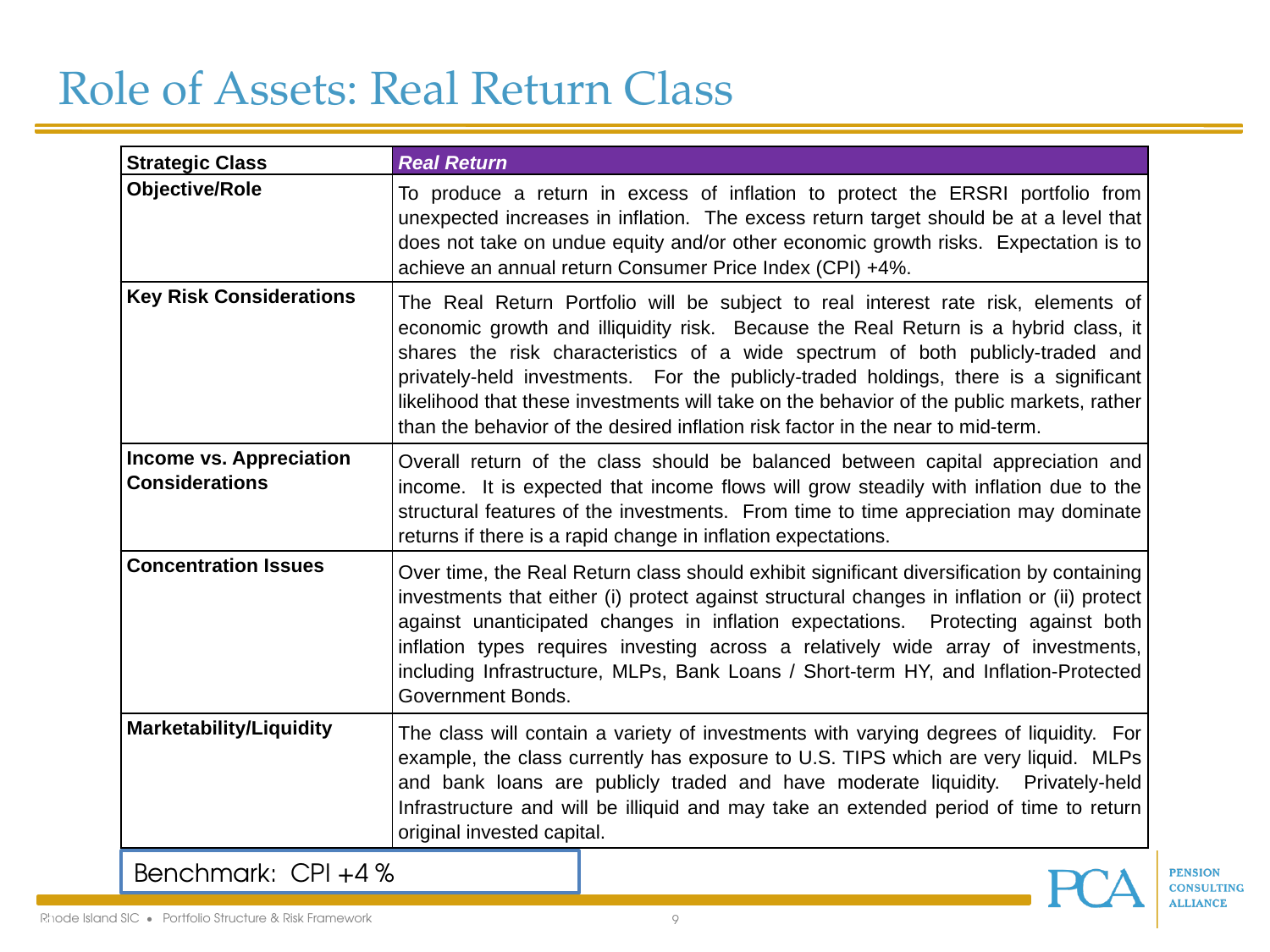

Role of Assets: Real Return Class

| Strategic Class | Real Return |
| --- | --- |
| Objective/Role | To produce a return in excess of inflation to protect the ERSRI portfolio from unexpected increases in inflation. The excess return target should be at a level that does not take on undue equity and/or other economic growth risks. Expectation is to achieve an annual return Consumer Price Index (CPI) +4%. |
| Key Risk Considerations | The Real Return Portfolio will be subject to real interest rate risk, elements of economic growth and illiquidity risk. Because the Real Return is a hybrid class, it shares the risk characteristics of a wide spectrum of both publicly-traded and privately-held investments. For the publicly-traded holdings, there is a significant likelihood that these investments will take on the behavior of the public markets, rather than the behavior of the desired inflation risk factor in the near to mid-term. |
| Income vs. Appreciation Considerations | Overall return of the class should be balanced between capital appreciation and income. It is expected that income flows will grow steadily with inflation due to the structural features of the investments. From time to time appreciation may dominate returns if there is a rapid change in inflation expectations. |
| Concentration Issues | Over time, the Real Return class should exhibit significant diversification by containing investments that either (i) protect against structural changes in inflation or (ii) protect against unanticipated changes in inflation expectations. Protecting against both inflation types requires investing across a relatively wide array of investments, including Infrastructure, MLPs, Bank Loans / Short-term HY, and Inflation-Protected Government Bonds. |
| Marketability/Liquidity | The class will contain a variety of investments with varying degrees of liquidity. For example, the class currently has exposure to U.S. TIPS which are very liquid. MLPs and bank loans are publicly traded and have moderate liquidity. Privately-held Infrastructure and will be illiquid and may take an extended period of time to return original invested capital. |
Benchmark:  CPI +4 %